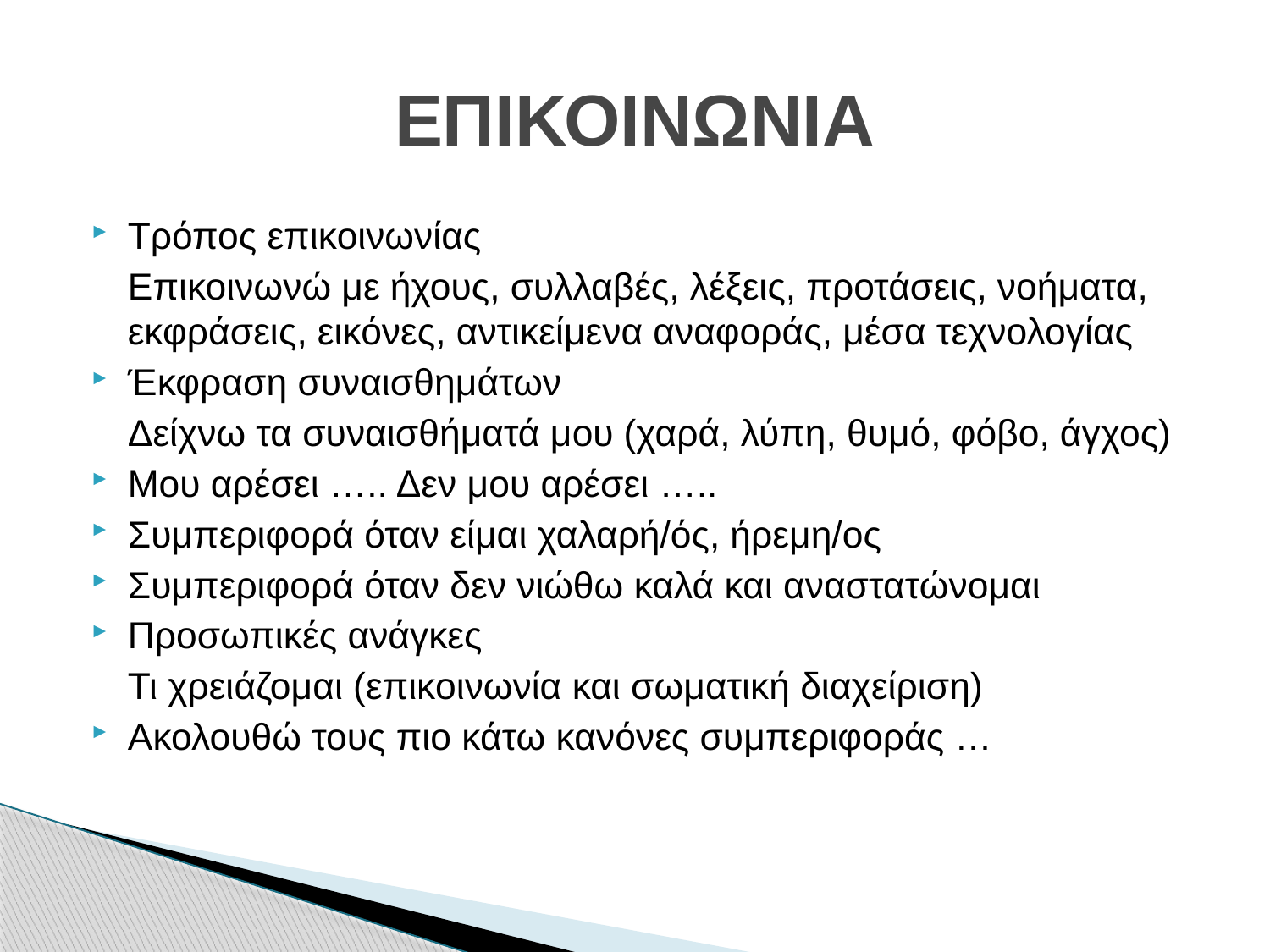

# ΕΠΙΚΟΙΝΩΝΙΑ
Τρόπος επικοινωνίας
	Επικοινωνώ με ήχους, συλλαβές, λέξεις, προτάσεις, νοήματα, εκφράσεις, εικόνες, αντικείμενα αναφοράς, μέσα τεχνολογίας
Έκφραση συναισθημάτων
	Δείχνω τα συναισθήματά μου (χαρά, λύπη, θυμό, φόβο, άγχος)
Μου αρέσει ….. Δεν μου αρέσει …..
Συμπεριφορά όταν είμαι χαλαρή/ός, ήρεμη/ος
Συμπεριφορά όταν δεν νιώθω καλά και αναστατώνομαι
Προσωπικές ανάγκες
	Τι χρειάζομαι (επικοινωνία και σωματική διαχείριση)
Ακολουθώ τους πιο κάτω κανόνες συμπεριφοράς …